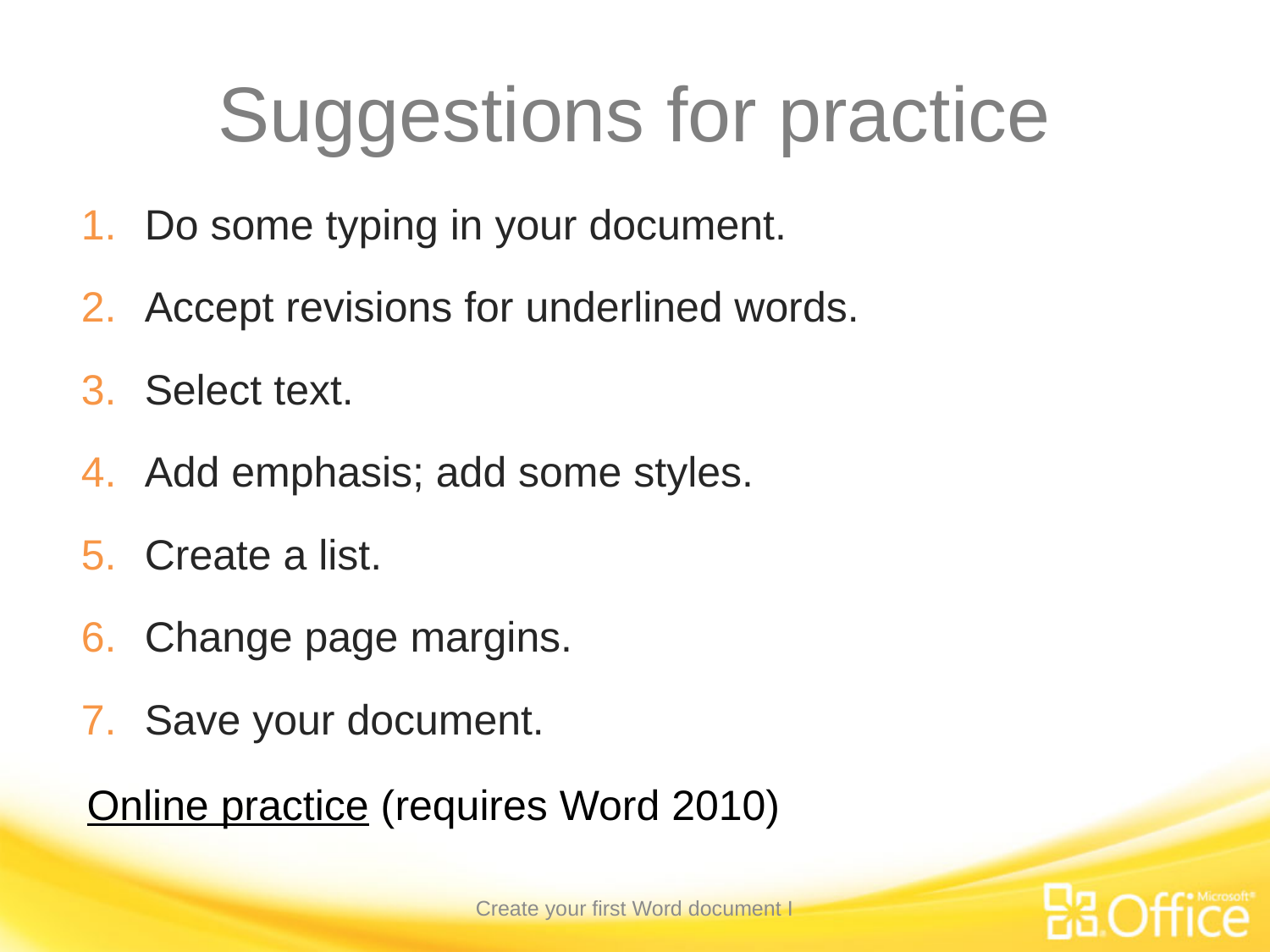

# Suggestions for practice
Do some typing in your document.
Accept revisions for underlined words.
Select text.
Add emphasis; add some styles.
Create a list.
Change page margins.
Save your document.
Online practice (requires Word 2010)
Create your first Word document I